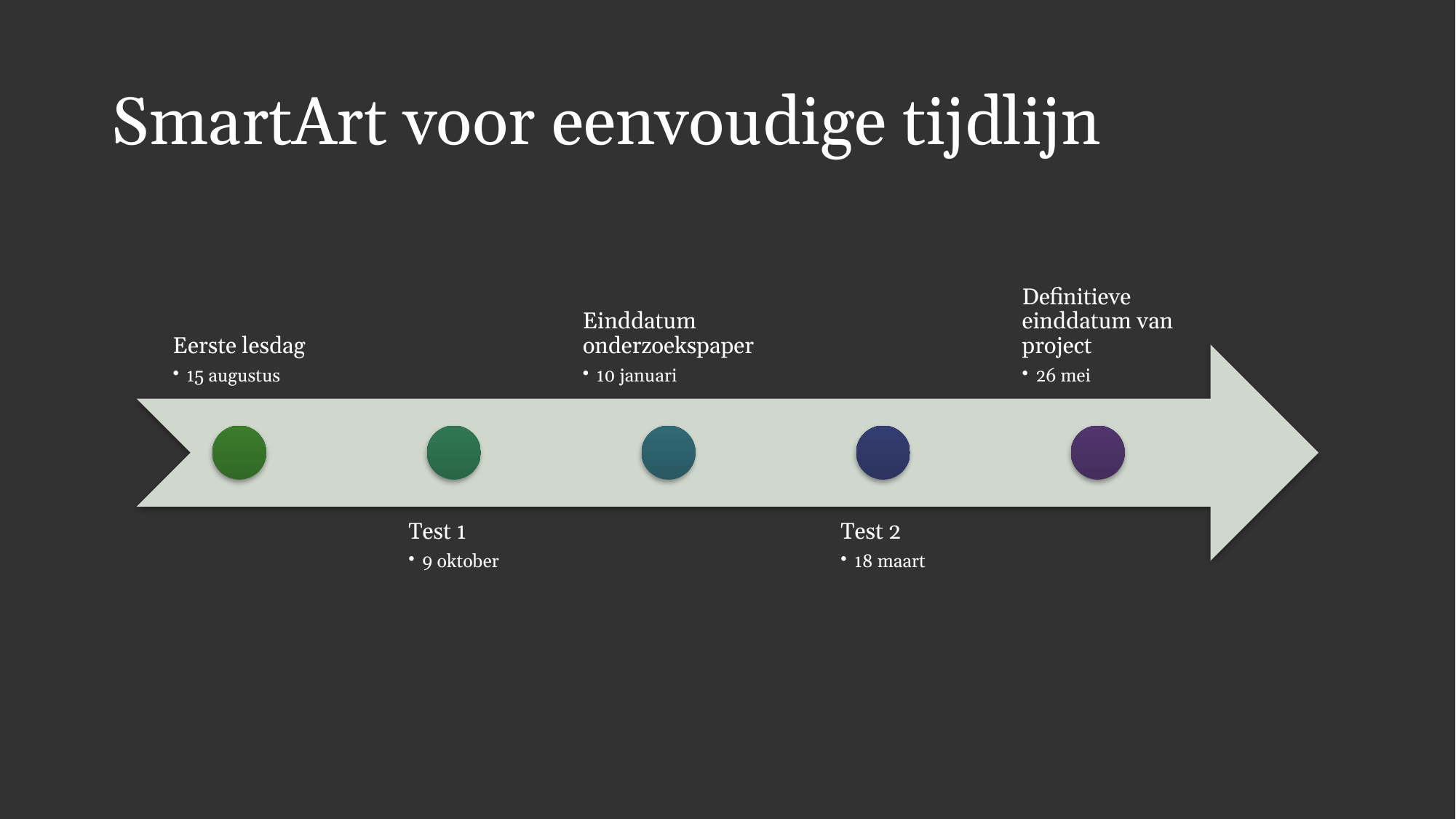

# SmartArt voor eenvoudige tijdlijn
Eerste lesdag
15 augustus
Test 1
9 oktober
Einddatum onderzoekspaper
10 januari
Test 2
18 maart
Definitieve einddatum van project
26 mei